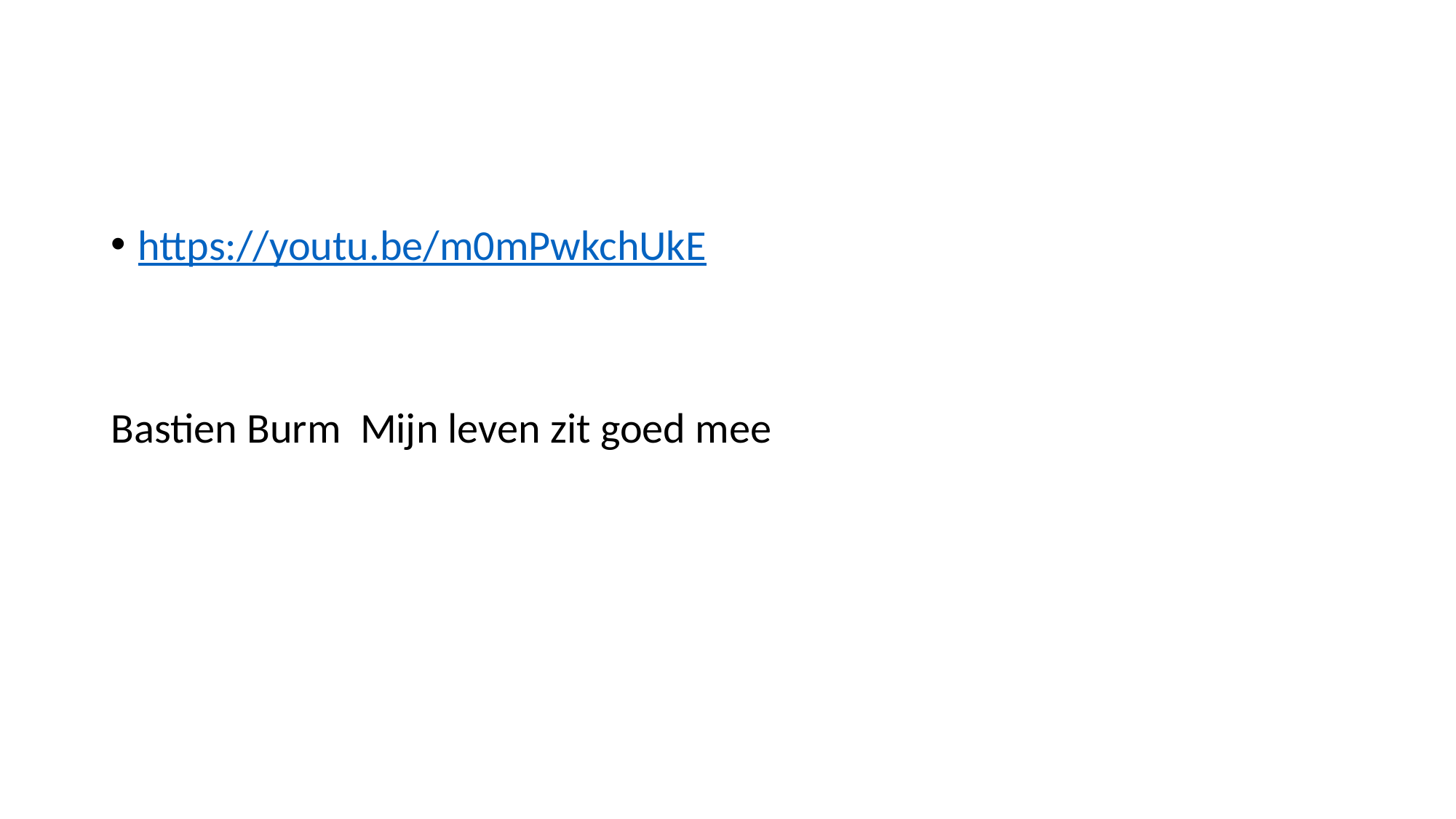

#
https://youtu.be/m0mPwkchUkE

Bastien Burm  Mijn leven zit goed mee